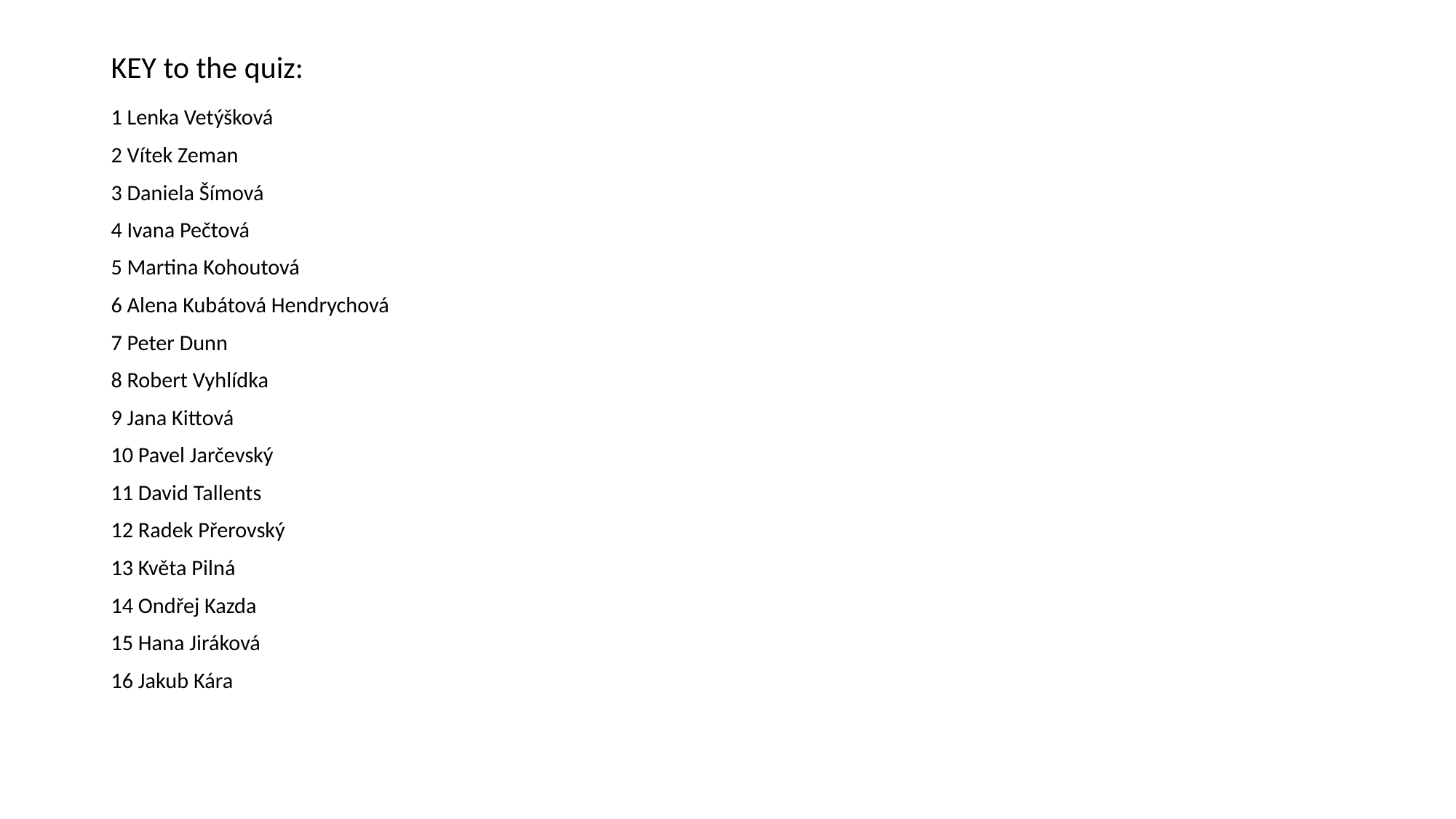

# KEY to the quiz:
1 Lenka Vetýšková
2 Vítek Zeman
3 Daniela Šímová
4 Ivana Pečtová
5 Martina Kohoutová
6 Alena Kubátová Hendrychová
7 Peter Dunn
8 Robert Vyhlídka
9 Jana Kittová
10 Pavel Jarčevský
11 David Tallents
12 Radek Přerovský
13 Květa Pilná
14 Ondřej Kazda
15 Hana Jiráková
16 Jakub Kára